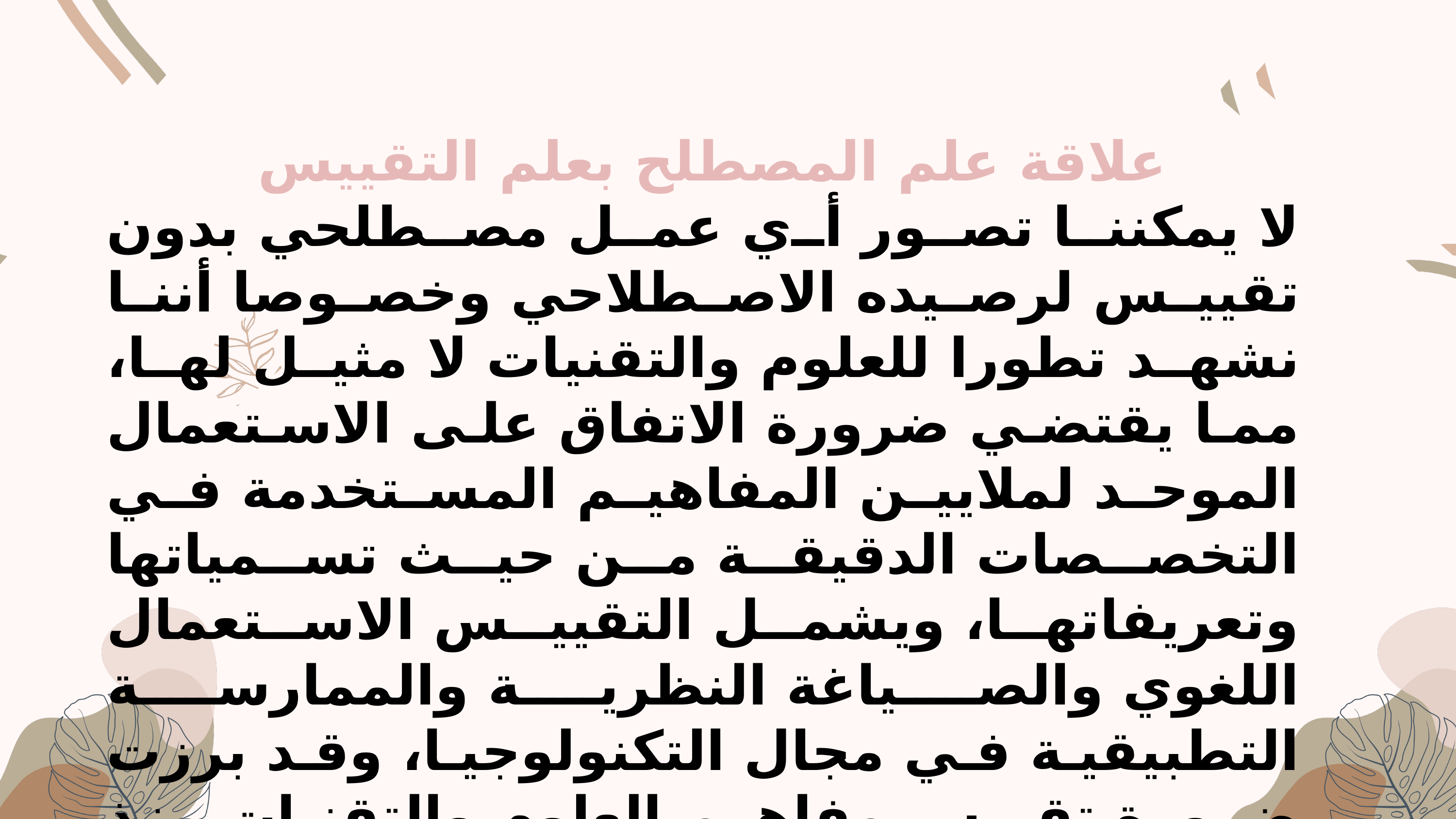

علاقة علم المصطلح بعلم التقييس
لا يمكننا تصور أي عمل مصطلحي بدون تقييس لرصيده الاصطلاحي وخصوصا أننا نشهد تطورا للعلوم والتقنيات لا مثيل لها، مما يقتضي ضرورة الاتفاق على الاستعمال الموحد لملايين المفاهيم المستخدمة في التخصصات الدقيقة من حيث تسمياتها وتعريفاتها، ويشمل التقييس الاستعمال اللغوي والصياغة النظرية والممارسة التطبيقية في مجال التكنولوجيا، وقد برزت ضرورة تقييس مفاهيم العلوم والتقنيات منذ العقد الثالث من القرن العشرين.